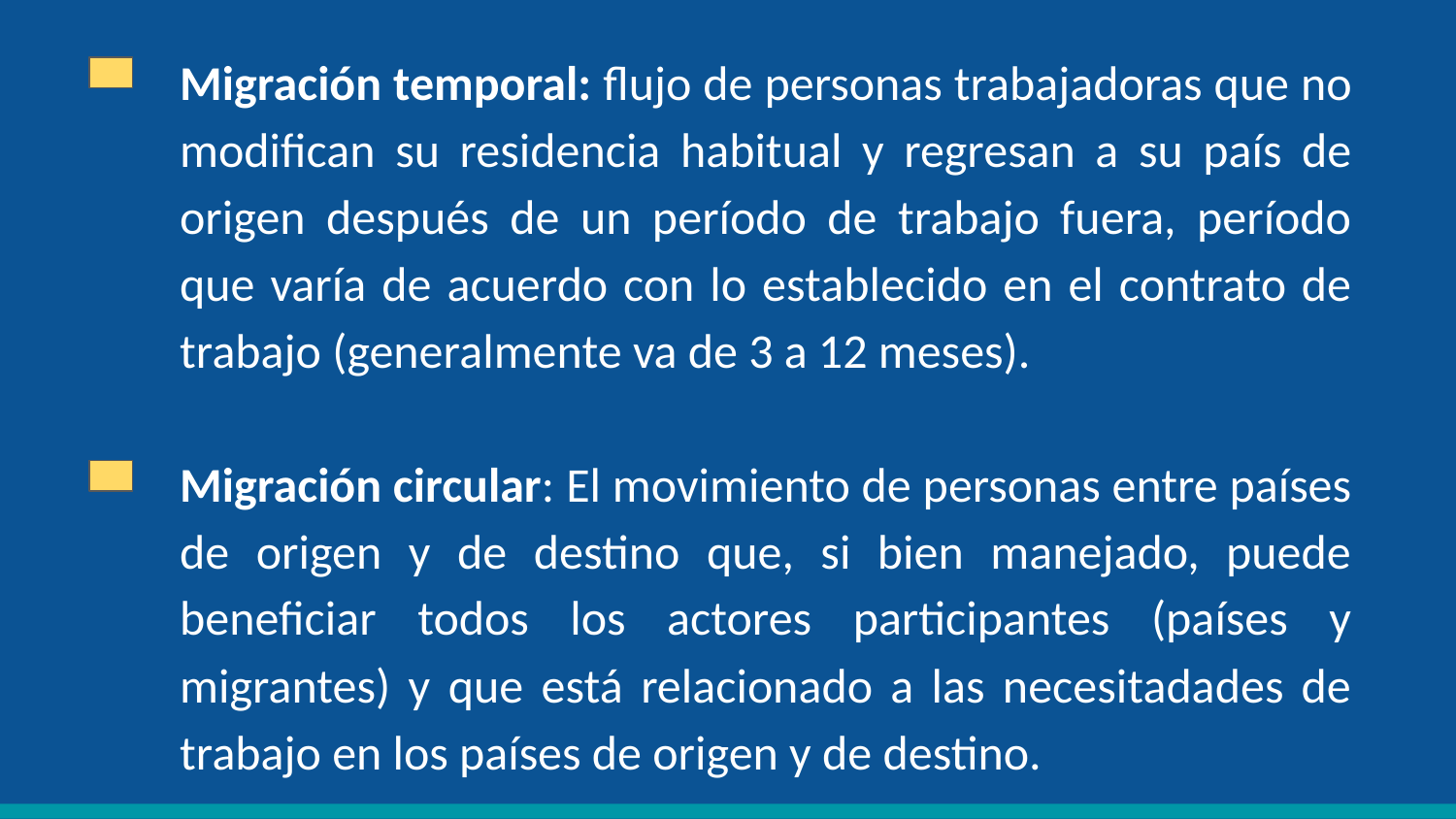

Migración temporal: flujo de personas trabajadoras que no modifican su residencia habitual y regresan a su país de origen después de un período de trabajo fuera, período que varía de acuerdo con lo establecido en el contrato de trabajo (generalmente va de 3 a 12 meses).

Migración circular: El movimiento de personas entre países de origen y de destino que, si bien manejado, puede beneficiar todos los actores participantes (países y migrantes) y que está relacionado a las necesitadades de trabajo en los países de origen y de destino.